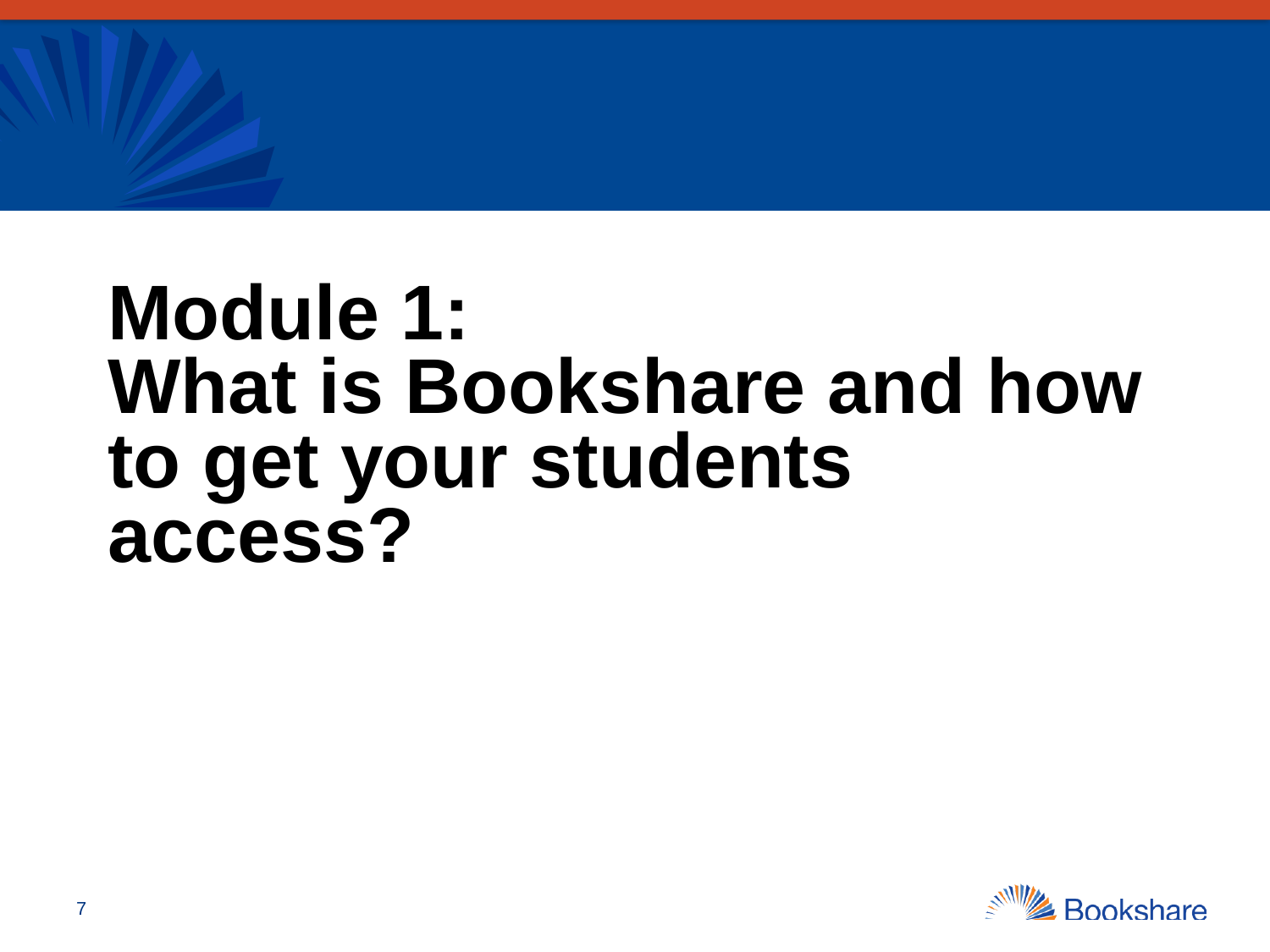

# Module 1: What is Bookshare and how to get your students access?

7